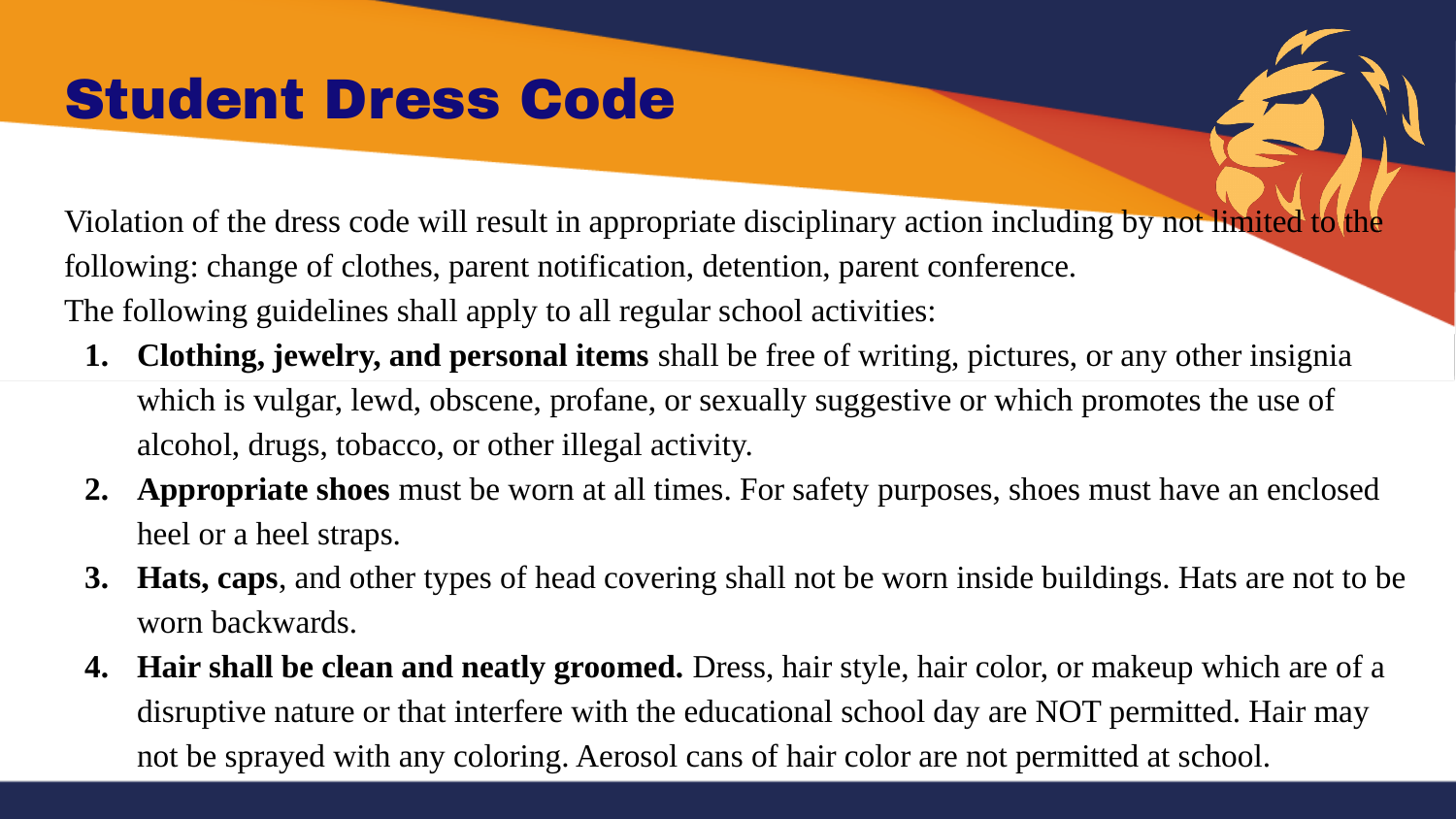

# Student Dress Code
Violation of the dress code will result in appropriate disciplinary action including by not limited to the following: change of clothes, parent notification, detention, parent conference.
The following guidelines shall apply to all regular school activities:
Clothing, jewelry, and personal items shall be free of writing, pictures, or any other insignia which is vulgar, lewd, obscene, profane, or sexually suggestive or which promotes the use of alcohol, drugs, tobacco, or other illegal activity.
Appropriate shoes must be worn at all times. For safety purposes, shoes must have an enclosed heel or a heel straps.
Hats, caps, and other types of head covering shall not be worn inside buildings. Hats are not to be worn backwards.
Hair shall be clean and neatly groomed. Dress, hair style, hair color, or makeup which are of a disruptive nature or that interfere with the educational school day are NOT permitted. Hair may not be sprayed with any coloring. Aerosol cans of hair color are not permitted at school.